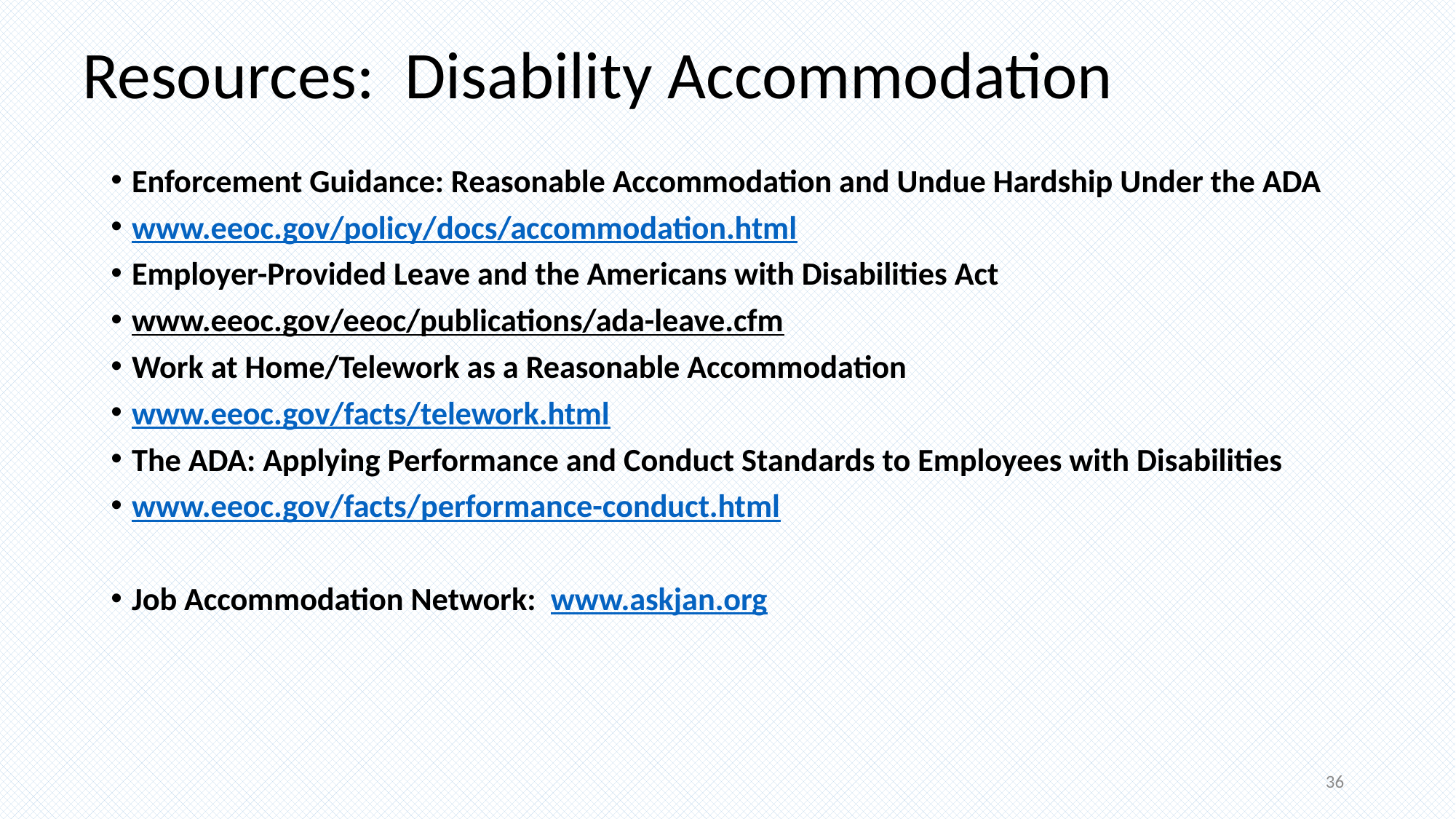

# Resources:  Disability Accommodation

Enforcement Guidance: Reasonable Accommodation and Undue Hardship Under the ADA
www.eeoc.gov/policy/docs/accommodation.html
Employer-Provided Leave and the Americans with Disabilities Act
www.eeoc.gov/eeoc/publications/ada-leave.cfm
Work at Home/Telework as a Reasonable Accommodation
www.eeoc.gov/facts/telework.html
The ADA: Applying Performance and Conduct Standards to Employees with Disabilities
www.eeoc.gov/facts/performance-conduct.html

Job Accommodation Network:  www.askjan.org

36